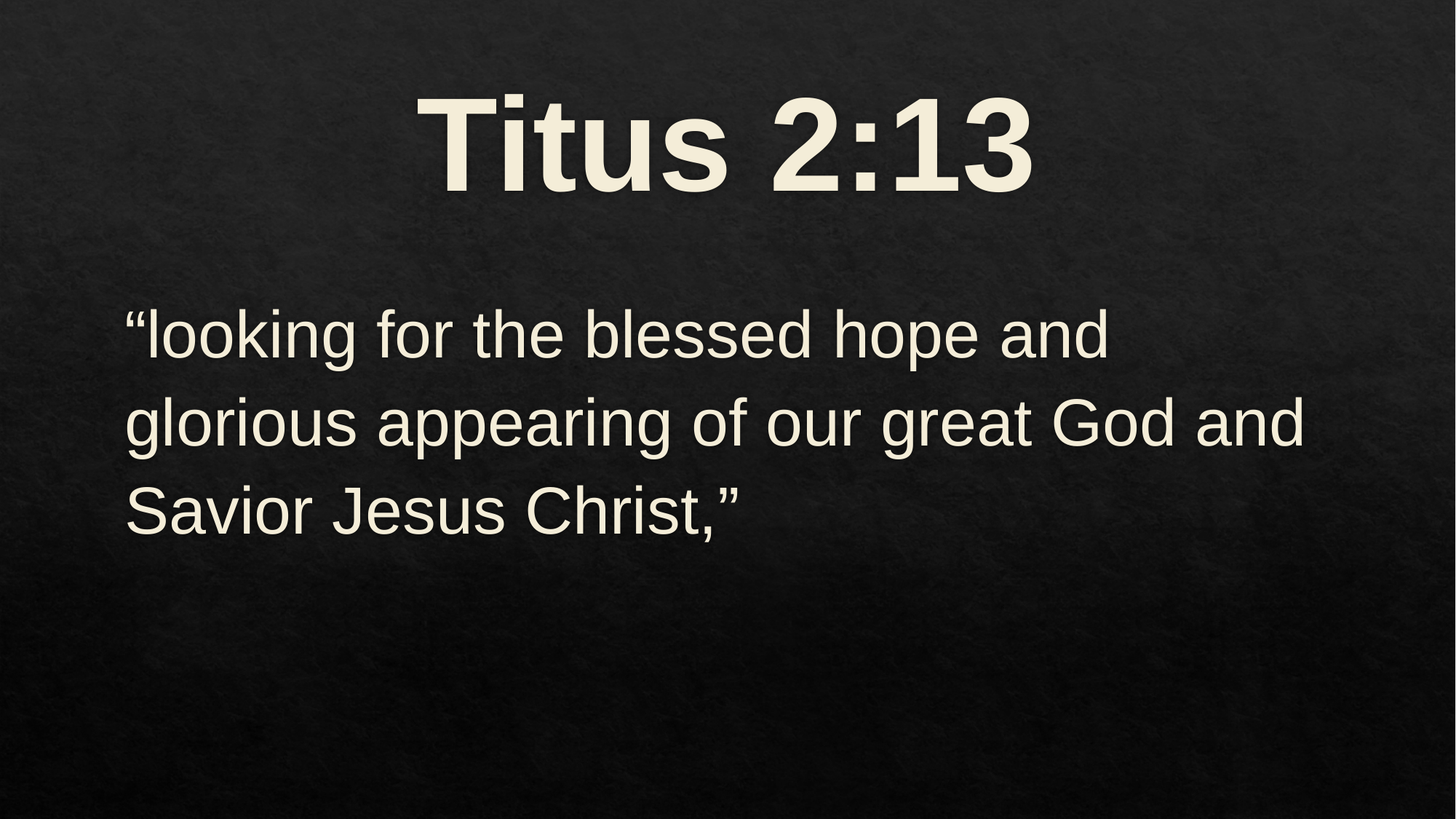

# Titus 2:13
“looking for the blessed hope and glorious appearing of our great God and Savior Jesus Christ,”